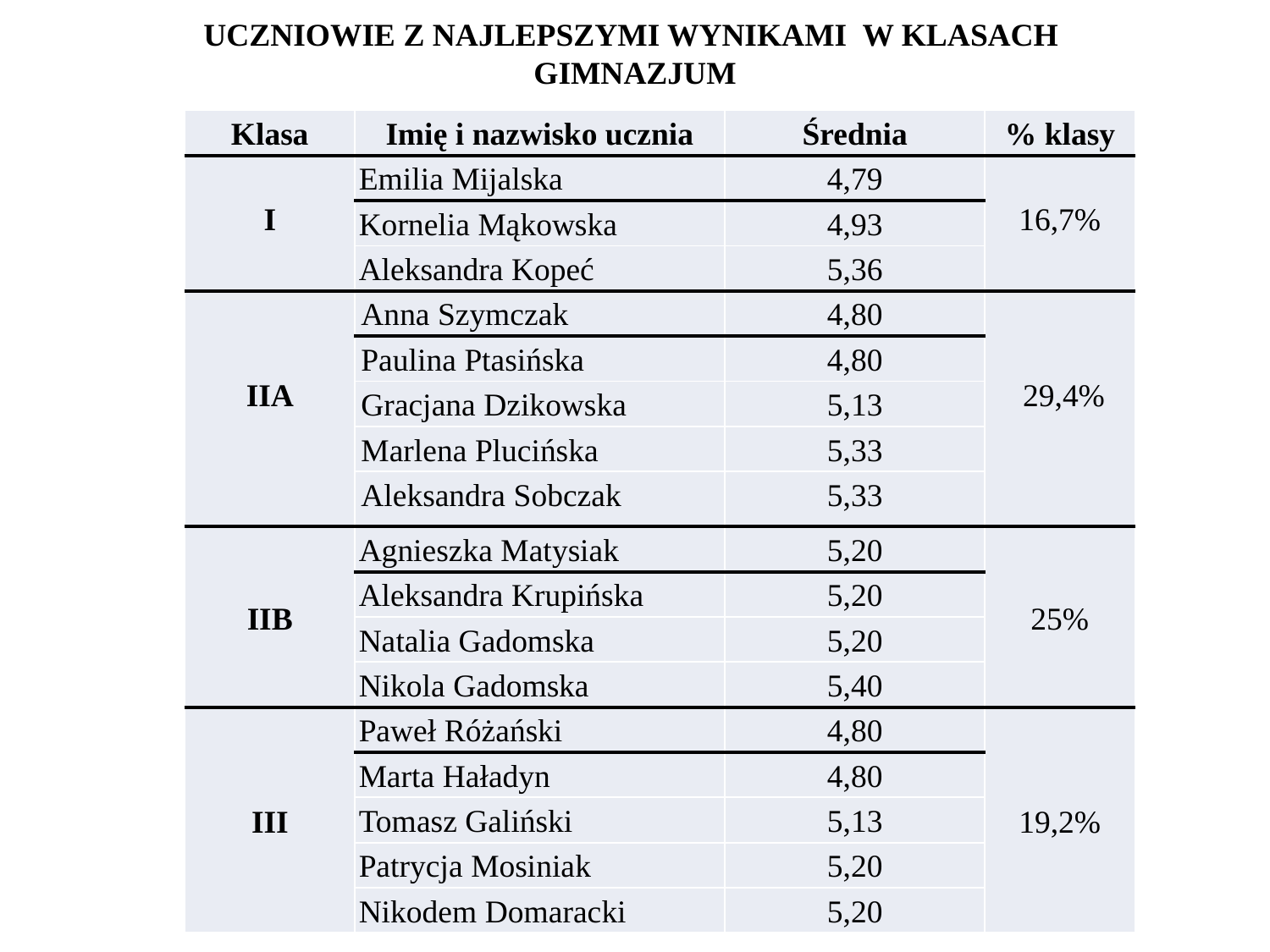

UCZNIOWIE Z NAJLEPSZYMI WYNIKAMI  W KLASACH
GIMNAZJUM

| Klasa | Imię i nazwisko ucznia | Średnia | % klasy |
| --- | --- | --- | --- |
| I | Emilia Mijalska | 4,79 | 16,7% |
|  | Kornelia Mąkowska | 4,93 |  |
|  | Aleksandra Kopeć | 5,36 |  |
| IIA | Anna Szymczak | 4,80 | 29,4% |
|  | Paulina Ptasińska | 4,80 |  |
|  | Gracjana Dzikowska | 5,13 |  |
|  | Marlena Plucińska | 5,33 |  |
|  | Aleksandra Sobczak | 5,33 |  |
| IIB | Agnieszka Matysiak | 5,20 | 25% |
|  | Aleksandra Krupińska | 5,20 |  |
|  | Natalia Gadomska | 5,20 |  |
|  | Nikola Gadomska | 5,40 |  |
| III | Paweł Różański | 4,80 | 19,2% |
|  | Marta Haładyn | 4,80 |  |
|  | Tomasz Galiński | 5,13 |  |
|  | Patrycja Mosiniak | 5,20 |  |
|  | Nikodem Domaracki | 5,20 |  |